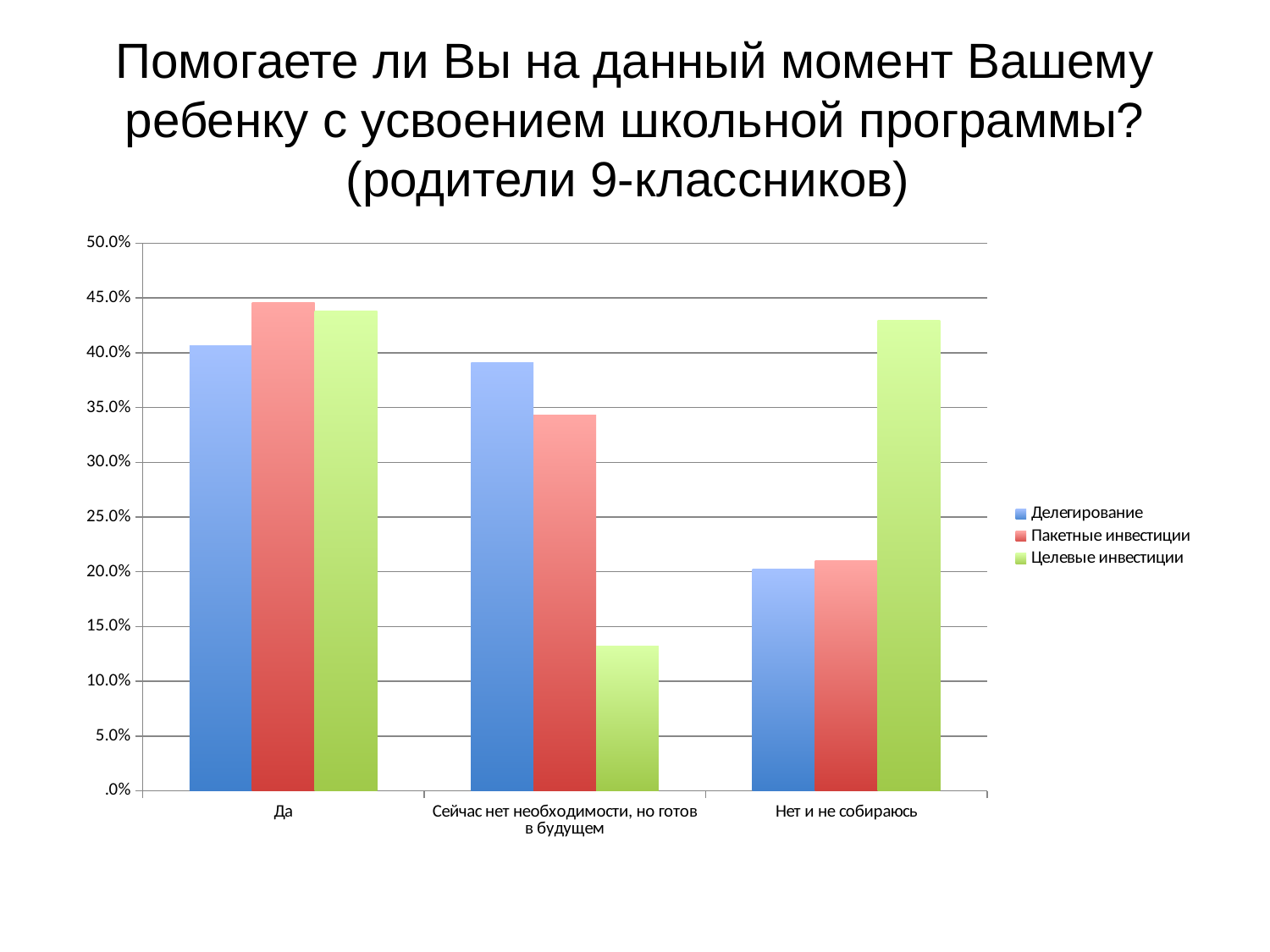

# Помогаете ли Вы на данный момент Вашему ребенку с усвоением школьной программы? (родители 9-классников)

### Chart

| Category | Делегирование | Пакетные инвестиции | Целевые инвестиции |
|---|---|---|---|
| Да | 0.4065315315315319 | 0.446183953033268 | 0.4380165289256202 |
| Сейчас нет необходимости, но готов в будущем | 0.3907657657657662 | 0.3434442270058711 | 0.13223140495867797 |
| Нет и не собираюсь | 0.20270270270270305 | 0.21037181996086096 | 0.4297520661157021 |